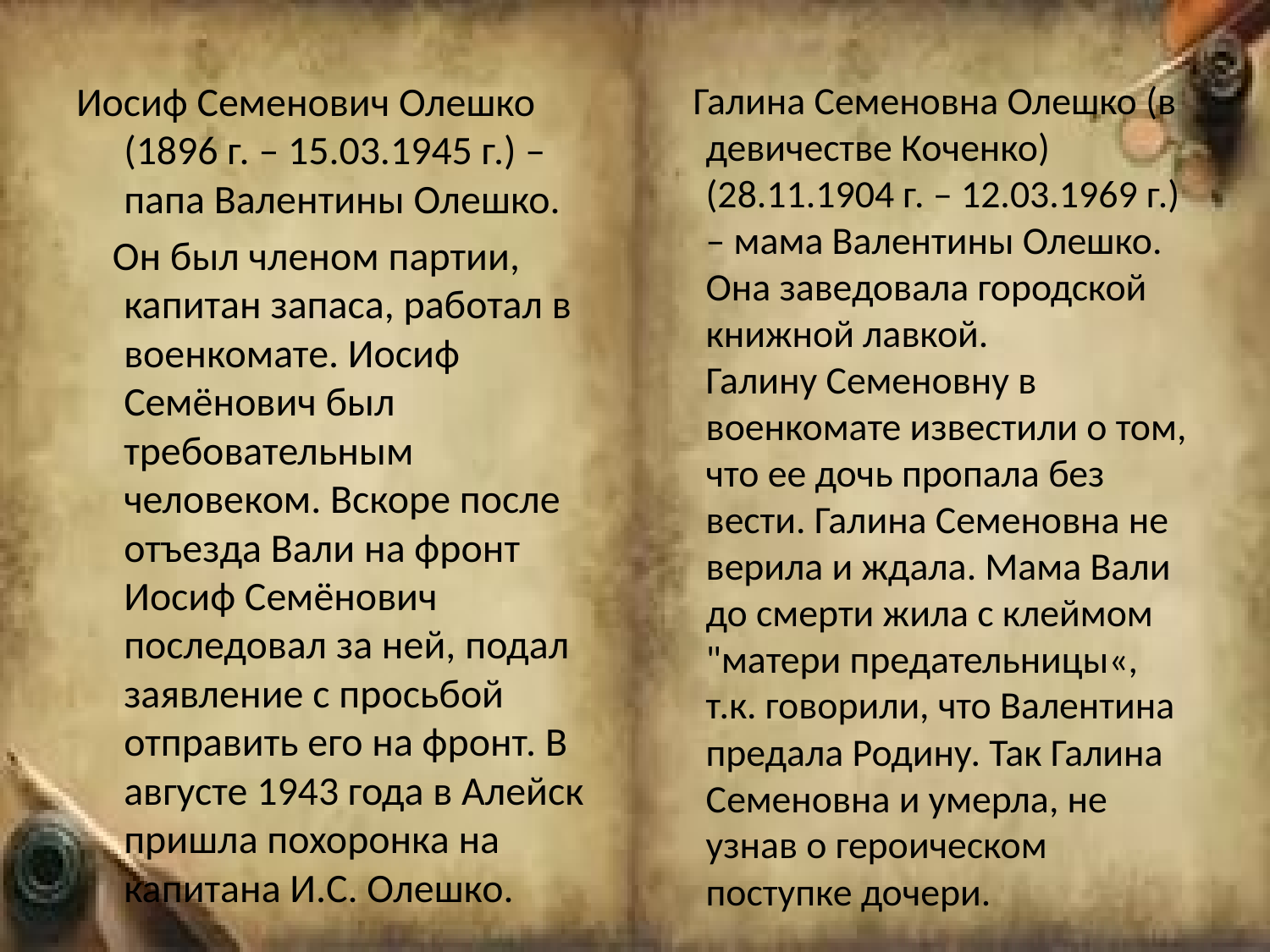

#
Иосиф Семенович Олешко (1896 г. – 15.03.1945 г.) – папа Валентины Олешко.
    Он был членом партии, капитан запаса, работал в военкомате. Иосиф Семёнович был требовательным человеком. Вскоре после отъезда Вали на фронт Иосиф Семёнович последовал за ней, подал заявление с просьбой отправить его на фронт. В августе 1943 года в Алейск пришла похоронка на капитана И.С. Олешко.
    Галина Семеновна Олешко (в девичестве Коченко) (28.11.1904 г. – 12.03.1969 г.) – мама Валентины Олешко. Она заведовала городской книжной лавкой.
Галину Семеновну в военкомате известили о том, что ее дочь пропала без вести. Галина Семеновна не верила и ждала. Мама Вали до смерти жила с клеймом "матери предательницы«, т.к. говорили, что Валентина предала Родину. Так Галина Семеновна и умерла, не узнав о героическом поступке дочери.